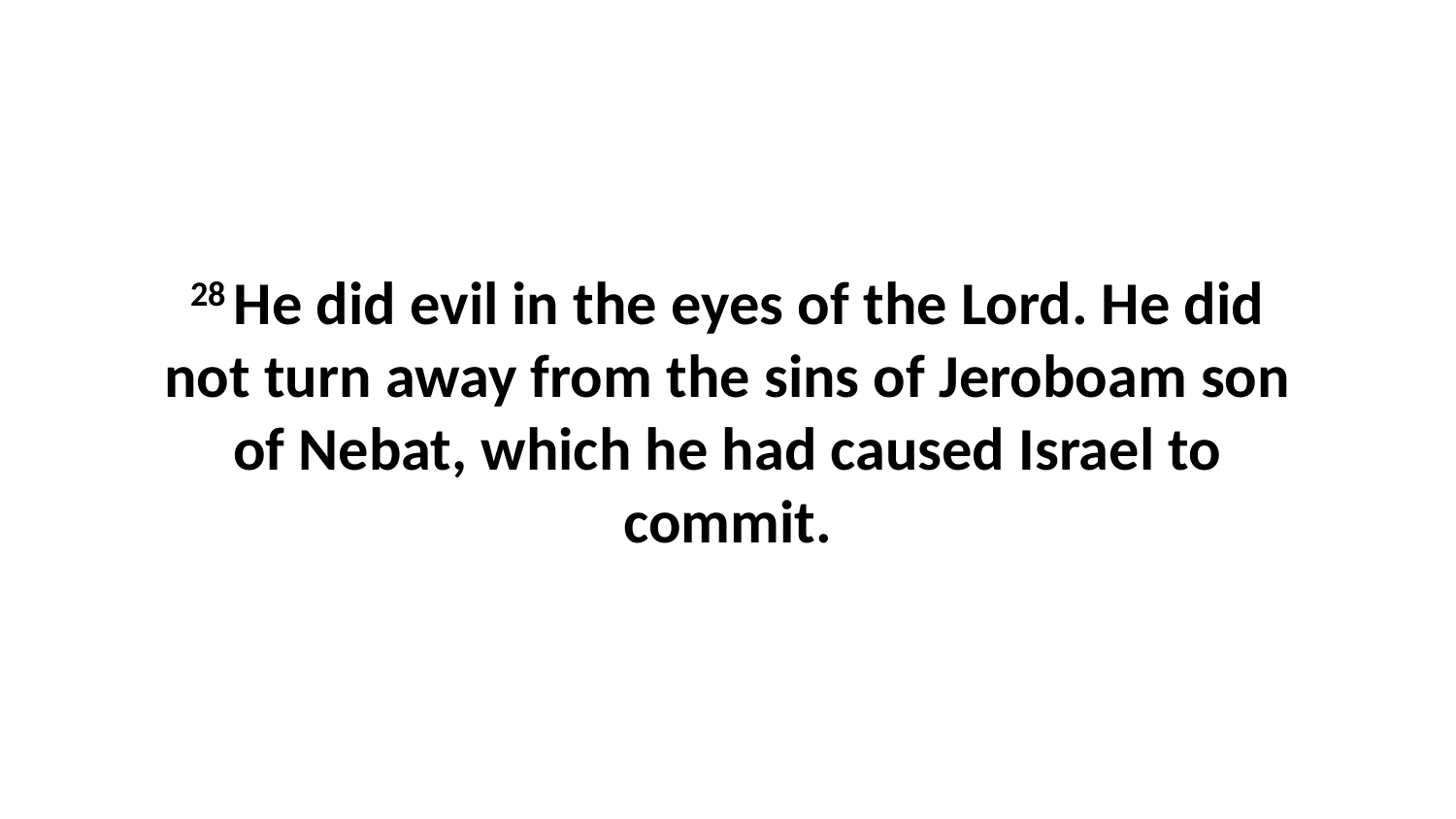

28 He did evil in the eyes of the Lord. He did not turn away from the sins of Jeroboam son of Nebat, which he had caused Israel to commit.